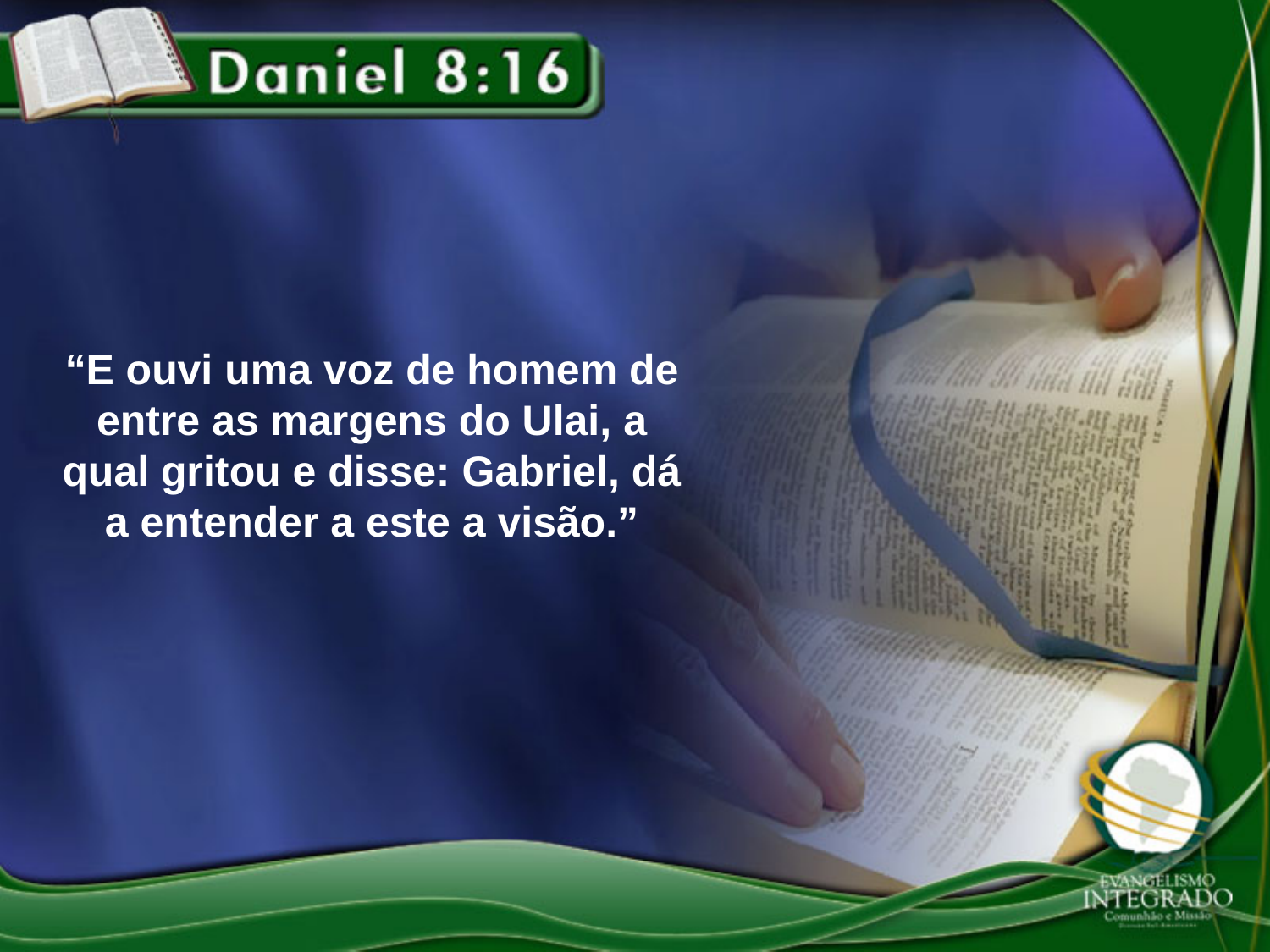

“E ouvi uma voz de homem de entre as margens do Ulai, a qual gritou e disse: Gabriel, dá a entender a este a visão.”